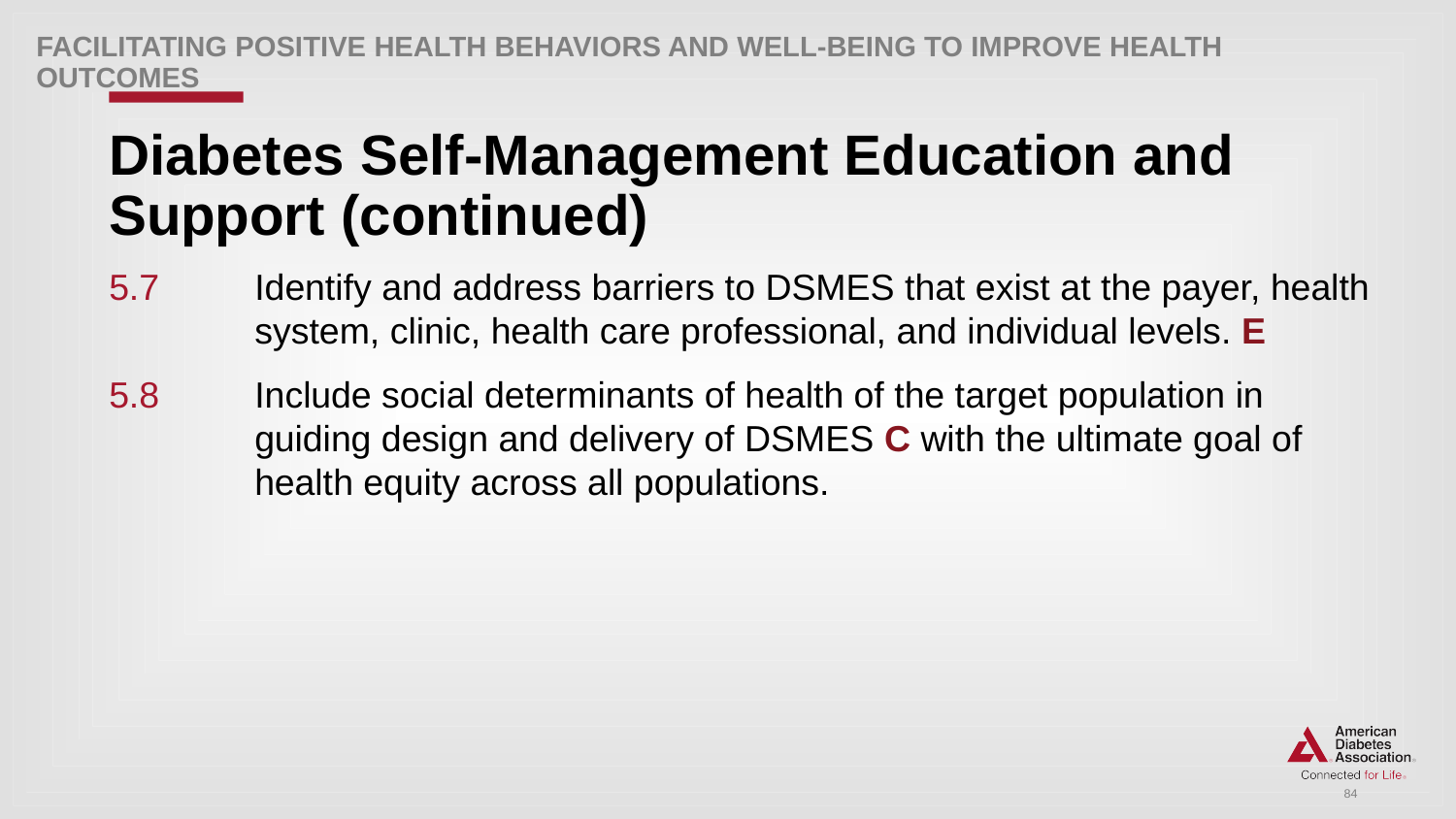

Facilitating POSITIVE HEALTH Behaviors and Well-being to Improve Health Outcomes
# Diabetes Self-Management Education and Support (continued)
5.7 	Identify and address barriers to DSMES that exist at the payer, health 	system, clinic, health care professional, and individual levels. E
5.8	Include social determinants of health of the target population in 	guiding design and delivery of DSMES C with the ultimate goal of 	health equity across all populations.